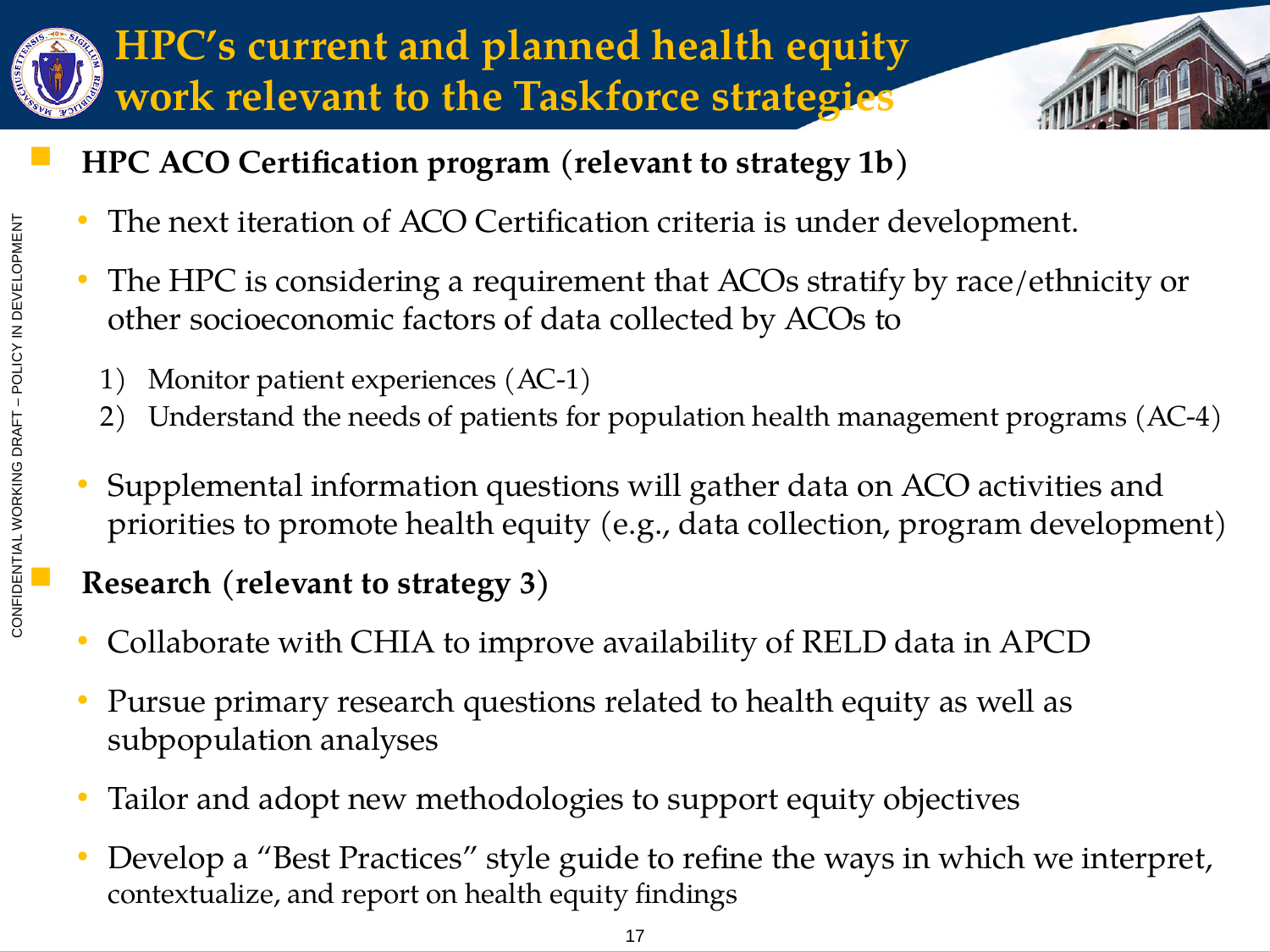

# HPC’s current and planned health equity work relevant to the Taskforce strategies
HPC ACO Certification program (relevant to strategy 1b)
The next iteration of ACO Certification criteria is under development.
The HPC is considering a requirement that ACOs stratify by race/ethnicity or other socioeconomic factors of data collected by ACOs to
Monitor patient experiences (AC-1)
Understand the needs of patients for population health management programs (AC-4)

Supplemental information questions will gather data on ACO activities and priorities to promote health equity (e.g., data collection, program development)
Research (relevant to strategy 3)
Collaborate with CHIA to improve availability of RELD data in APCD
Pursue primary research questions related to health equity as well as subpopulation analyses
Tailor and adopt new methodologies to support equity objectives
Develop a “Best Practices” style guide to refine the ways in which we interpret, contextualize, and report on health equity findings